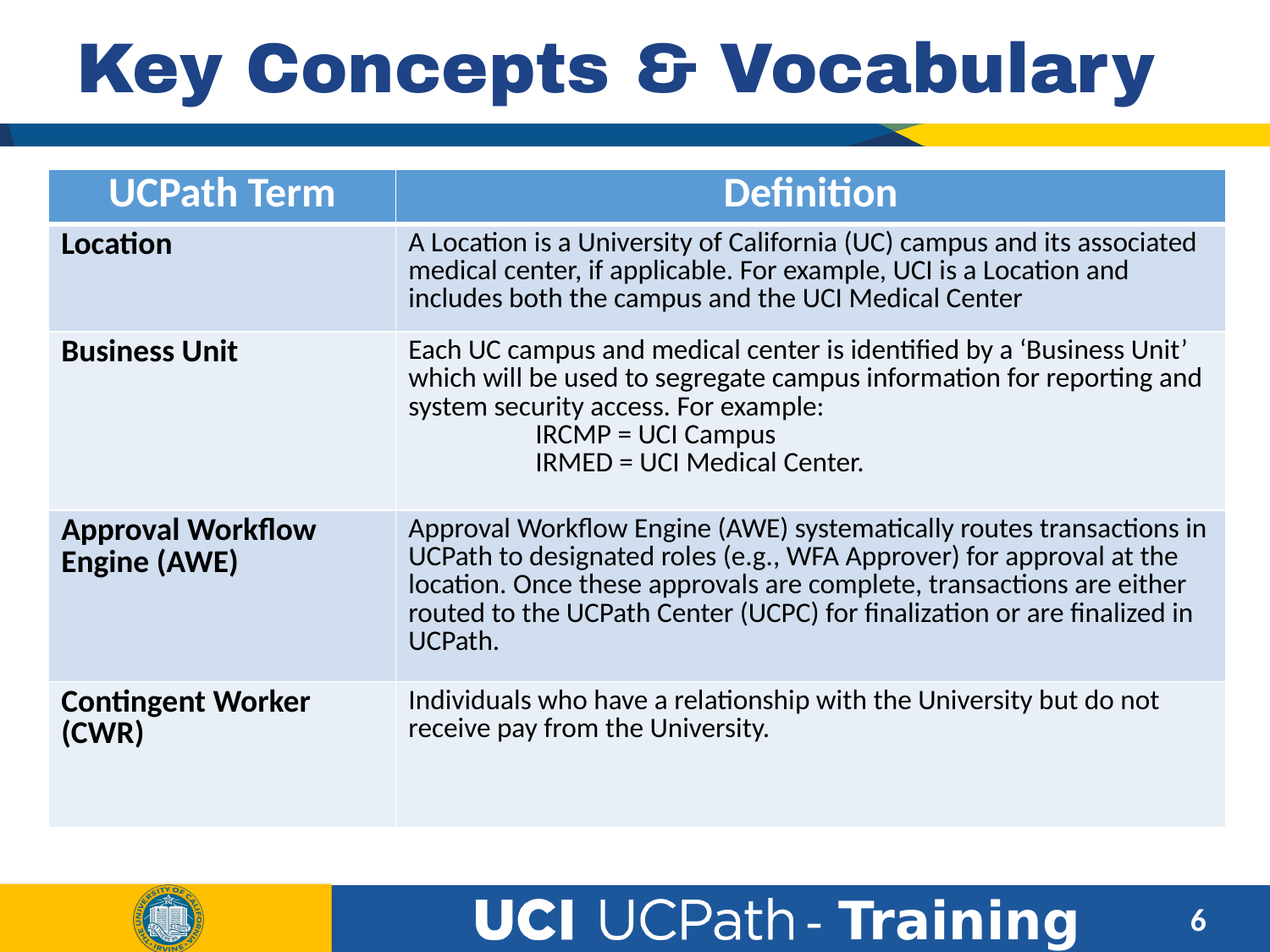

# Key Concepts & Vocabulary
| UCPath Term | Definition |
| --- | --- |
| Location | A Location is a University of California (UC) campus and its associated medical center, if applicable. For example, UCI is a Location and includes both the campus and the UCI Medical Center |
| Business Unit | Each UC campus and medical center is identified by a ‘Business Unit’ which will be used to segregate campus information for reporting and system security access. For example: IRCMP = UCI Campus IRMED = UCI Medical Center. |
| Approval Workflow Engine (AWE) | Approval Workflow Engine (AWE) systematically routes transactions in UCPath to designated roles (e.g., WFA Approver) for approval at the location. Once these approvals are complete, transactions are either routed to the UCPath Center (UCPC) for finalization or are finalized in UCPath. |
| Contingent Worker (CWR) | Individuals who have a relationship with the University but do not receive pay from the University. |